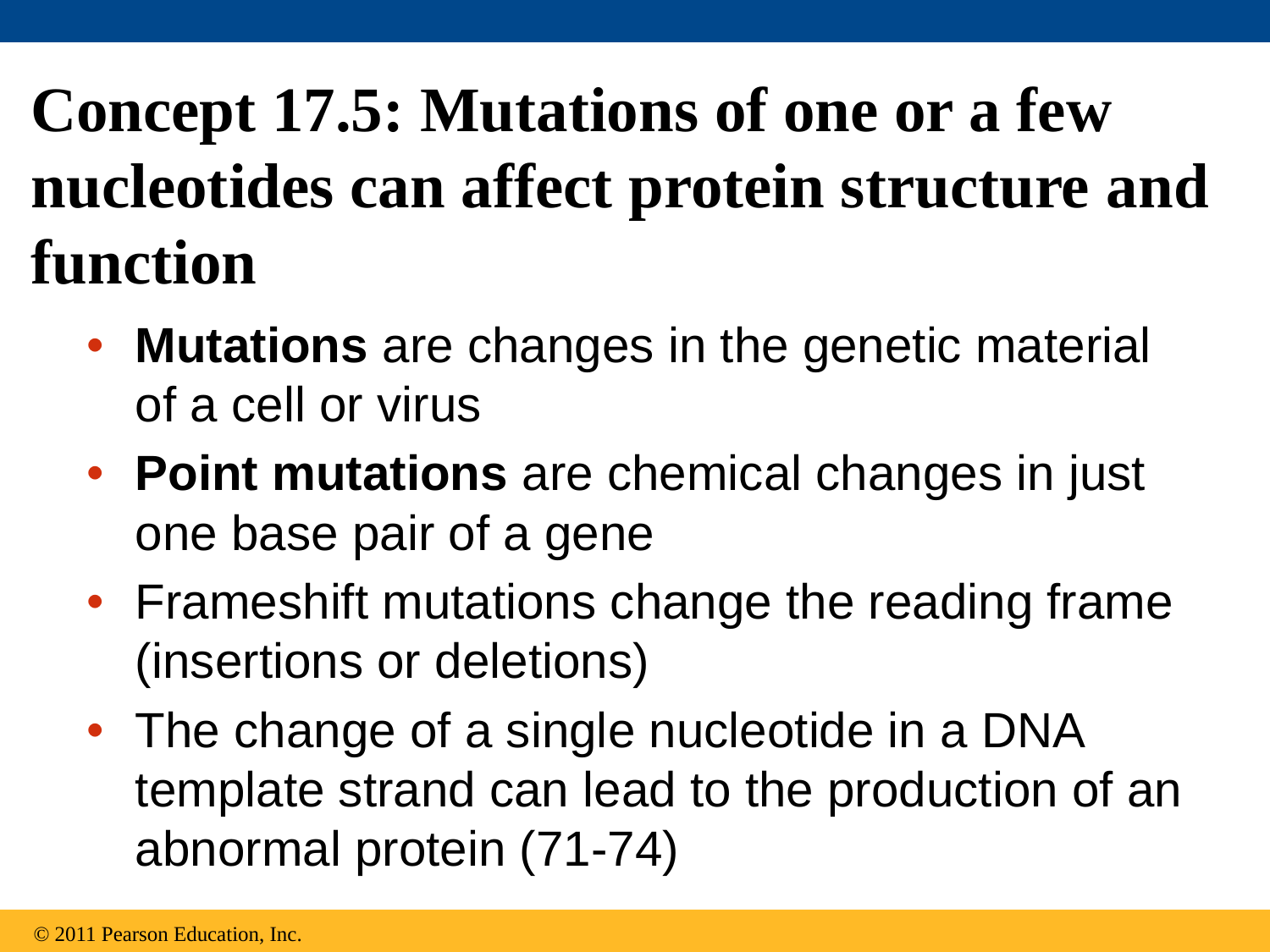

Concept 17.5: Mutations of one or a few nucleotides can affect protein structure and function
Mutations are changes in the genetic material of a cell or virus
Point mutations are chemical changes in just one base pair of a gene
Frameshift mutations change the reading frame (insertions or deletions)
The change of a single nucleotide in a DNA template strand can lead to the production of an abnormal protein (71-74)

© 2011 Pearson Education, Inc.